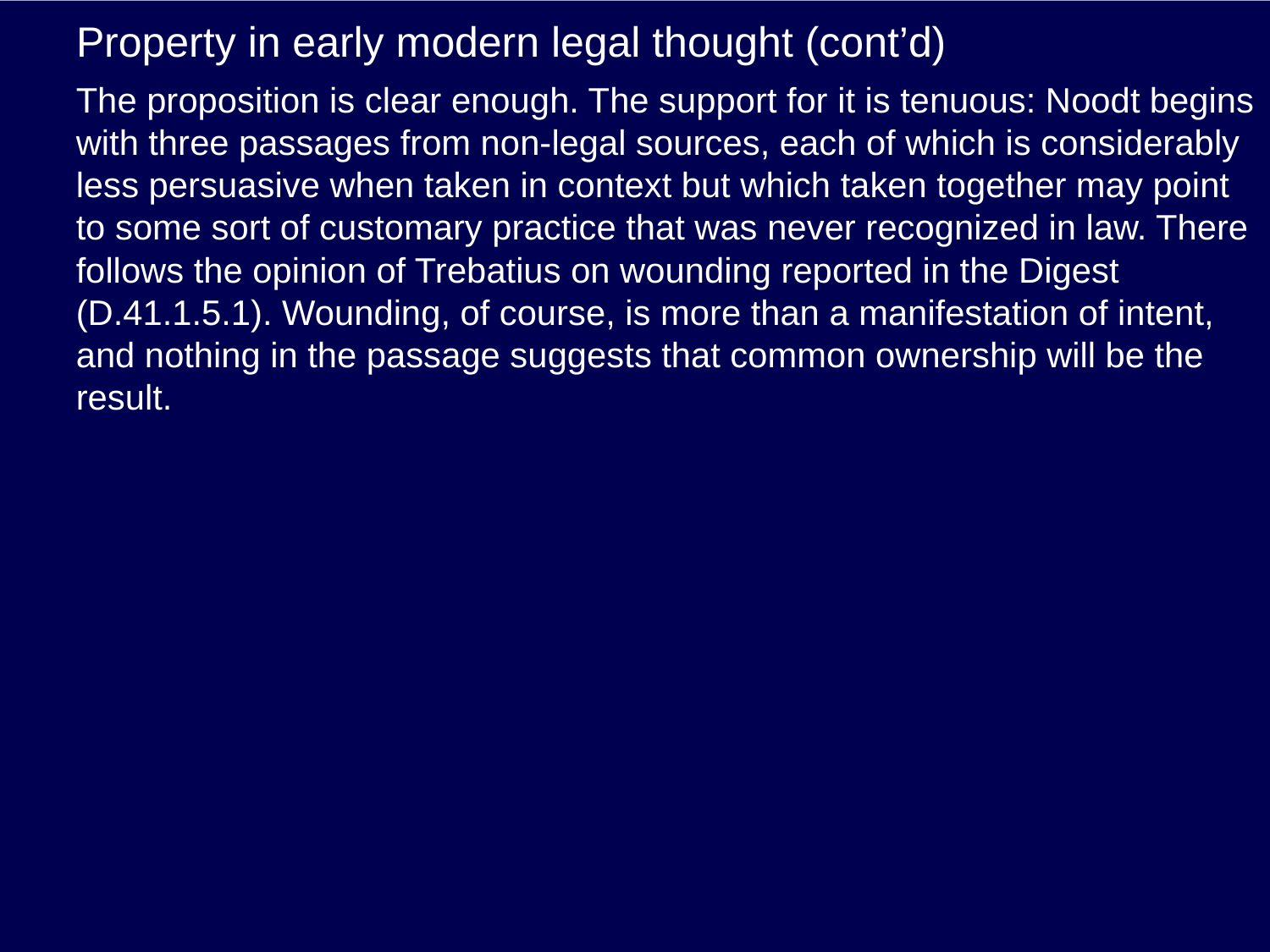

# Property in early modern legal thought (cont’d)

The proposition is clear enough. The support for it is tenuous: Noodt begins with three passages from non-legal sources, each of which is considerably less persuasive when taken in context but which taken together may point to some sort of customary practice that was never recognized in law. There follows the opinion of Trebatius on wounding reported in the Digest (D.41.1.5.1). Wounding, of course, is more than a manifestation of intent, and nothing in the passage suggests that common ownership will be the result.